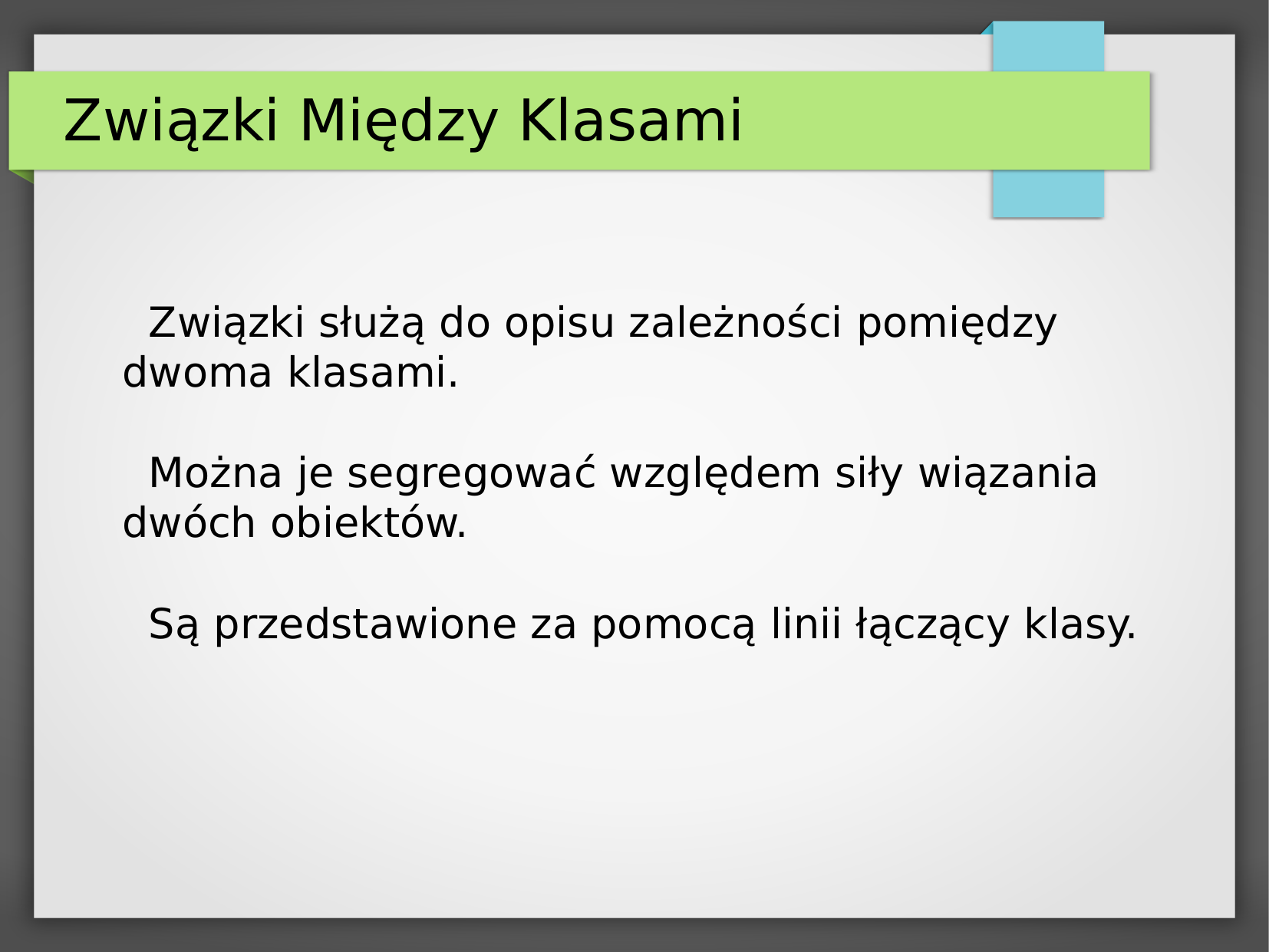

Związki Między Klasami
  Związki służą do opisu zależności pomiędzy dwoma klasami.

  Można je segregować względem siły wiązania dwóch obiektów.

  Są przedstawione za pomocą linii łączący klasy.